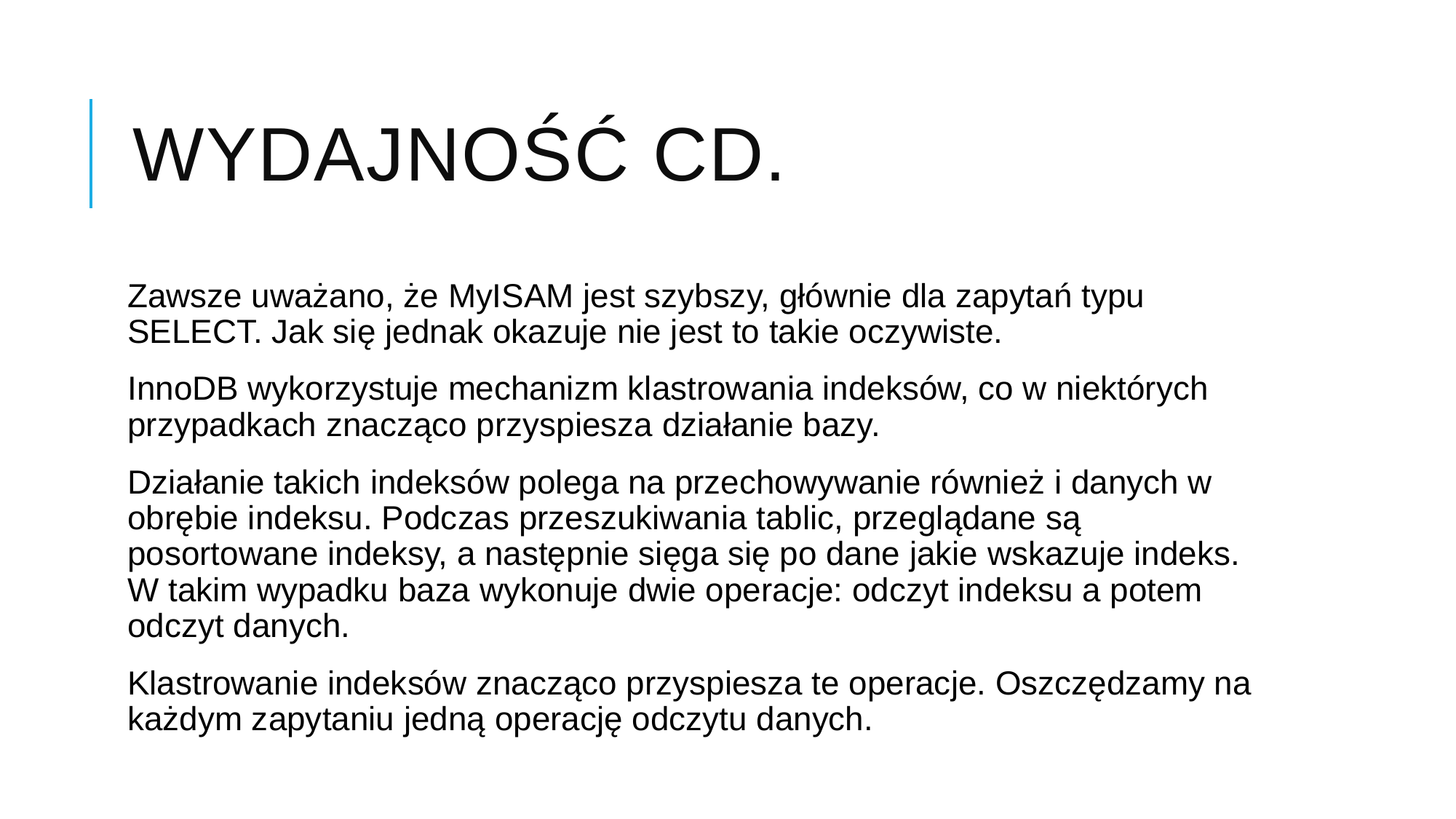

# Wydajność cd.
Zawsze uważano, że MyISAM jest szybszy, głównie dla zapytań typu SELECT. Jak się jednak okazuje nie jest to takie oczywiste.
InnoDB wykorzystuje mechanizm klastrowania indeksów, co w niektórych przypadkach znacząco przyspiesza działanie bazy.
Działanie takich indeksów polega na przechowywanie również i danych w obrębie indeksu. Podczas przeszukiwania tablic, przeglądane są posortowane indeksy, a następnie sięga się po dane jakie wskazuje indeks. W takim wypadku baza wykonuje dwie operacje: odczyt indeksu a potem odczyt danych.
Klastrowanie indeksów znacząco przyspiesza te operacje. Oszczędzamy na każdym zapytaniu jedną operację odczytu danych.